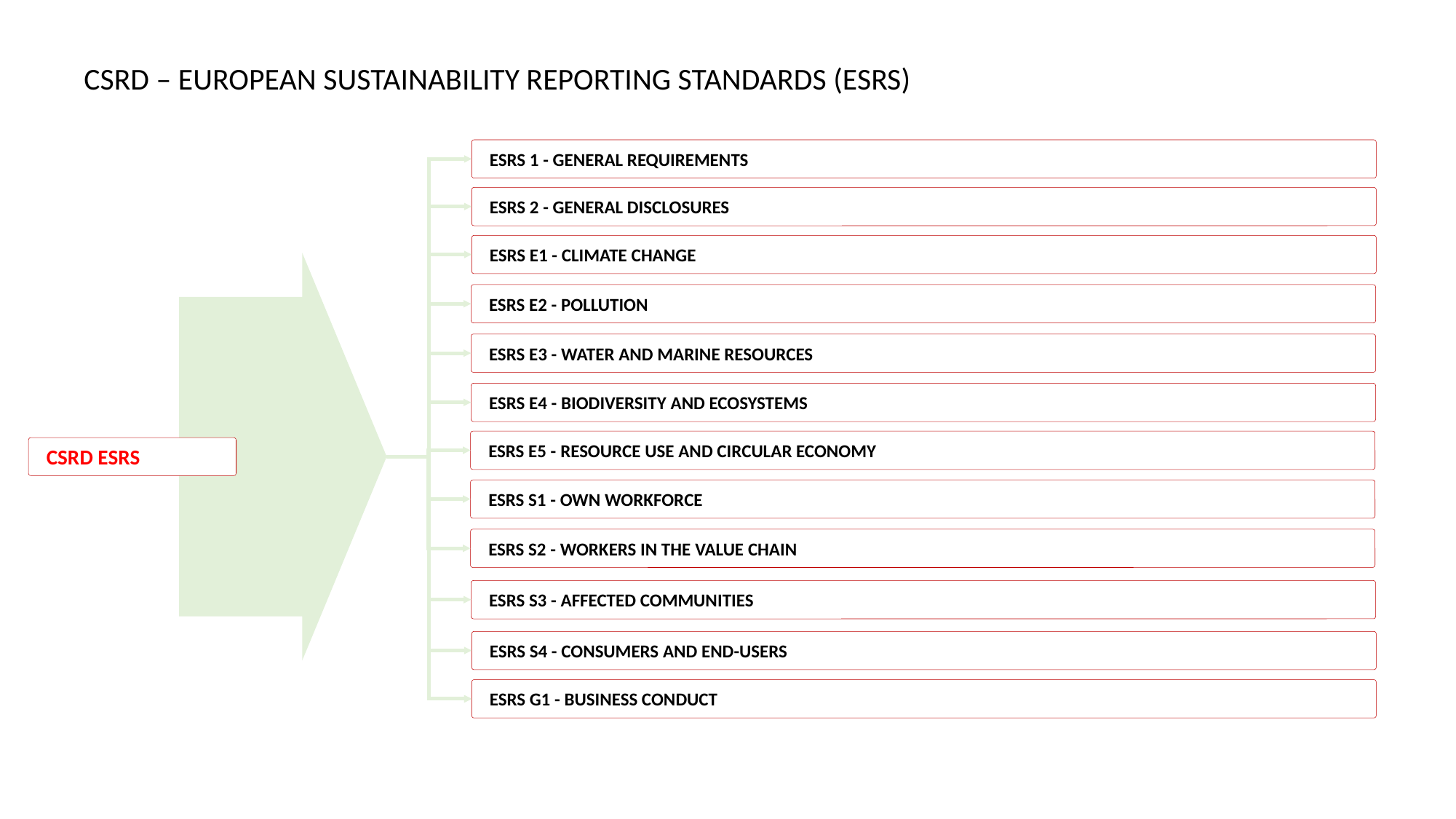

# CSRD – EUROPEAN SUSTAINABILITY REPORTING STANDARDS (ESRS)
ESRS 1 - GENERAL REQUIREMENTS
ESRS 2 - GENERAL DISCLOSURES
ESRS E1 - CLIMATE CHANGE

ESRS E2 - POLLUTION
ESRS E3 - WATER AND MARINE RESOURCES
ESRS E4 - BIODIVERSITY AND ECOSYSTEMS
ESRS E5 - RESOURCE USE AND CIRCULAR ECONOMY
CSRD ESRS
ESRS S1 - OWN WORKFORCE
ESRS S2 - WORKERS IN THE VALUE CHAIN
ESRS S3 - AFFECTED COMMUNITIES
ESRS S4 - CONSUMERS AND END-USERS
ESRS G1 - BUSINESS CONDUCT